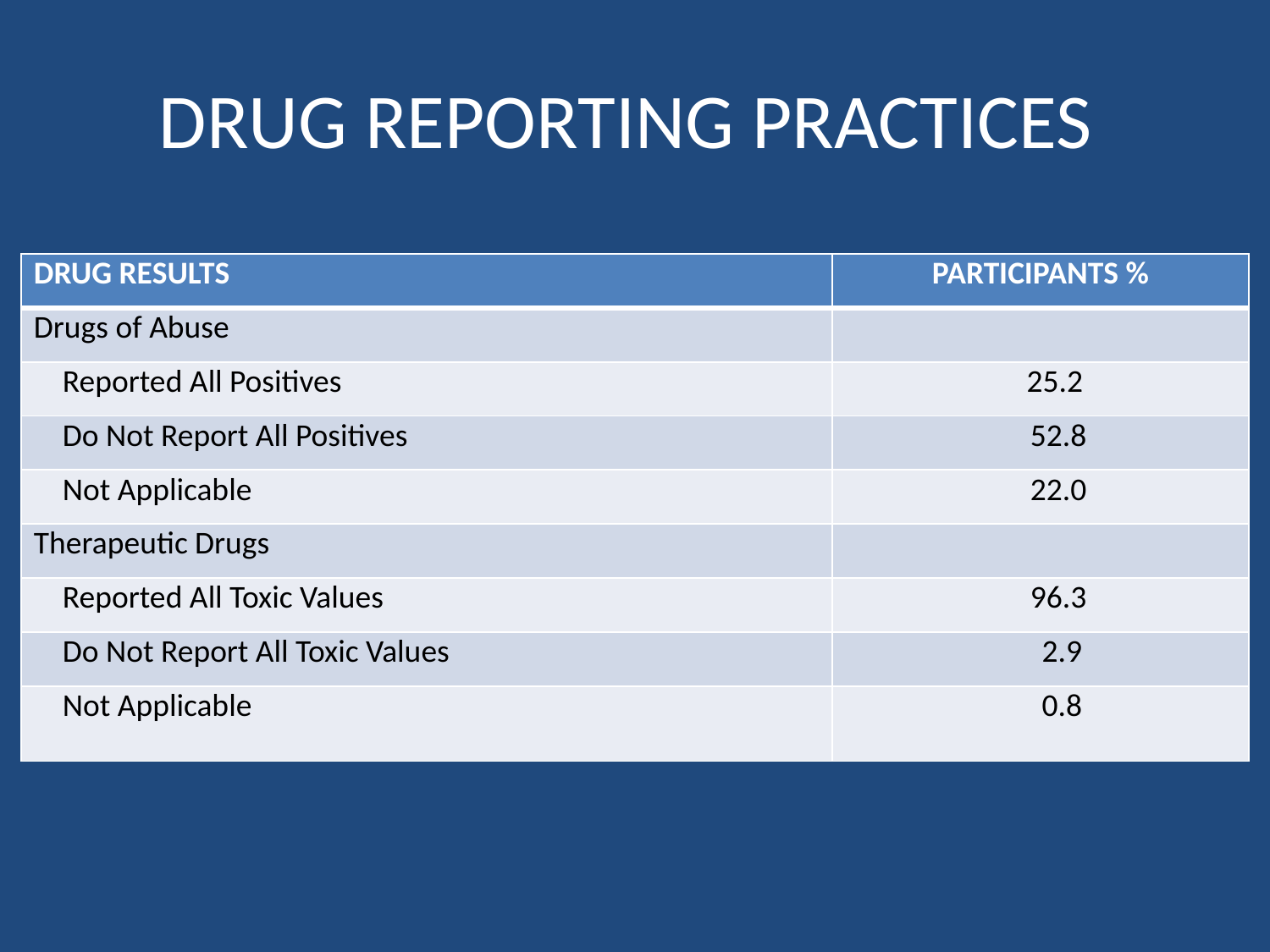

# DRUG REPORTING PRACTICES
| DRUG RESULTS | PARTICIPANTS % |
| --- | --- |
| Drugs of Abuse |  |
| Reported All Positives | 25.2 |
| Do Not Report All Positives | 52.8 |
| Not Applicable | 22.0 |
| Therapeutic Drugs |  |
| Reported All Toxic Values | 96.3 |
| Do Not Report All Toxic Values | 2.9 |
| Not Applicable | 0.8 |